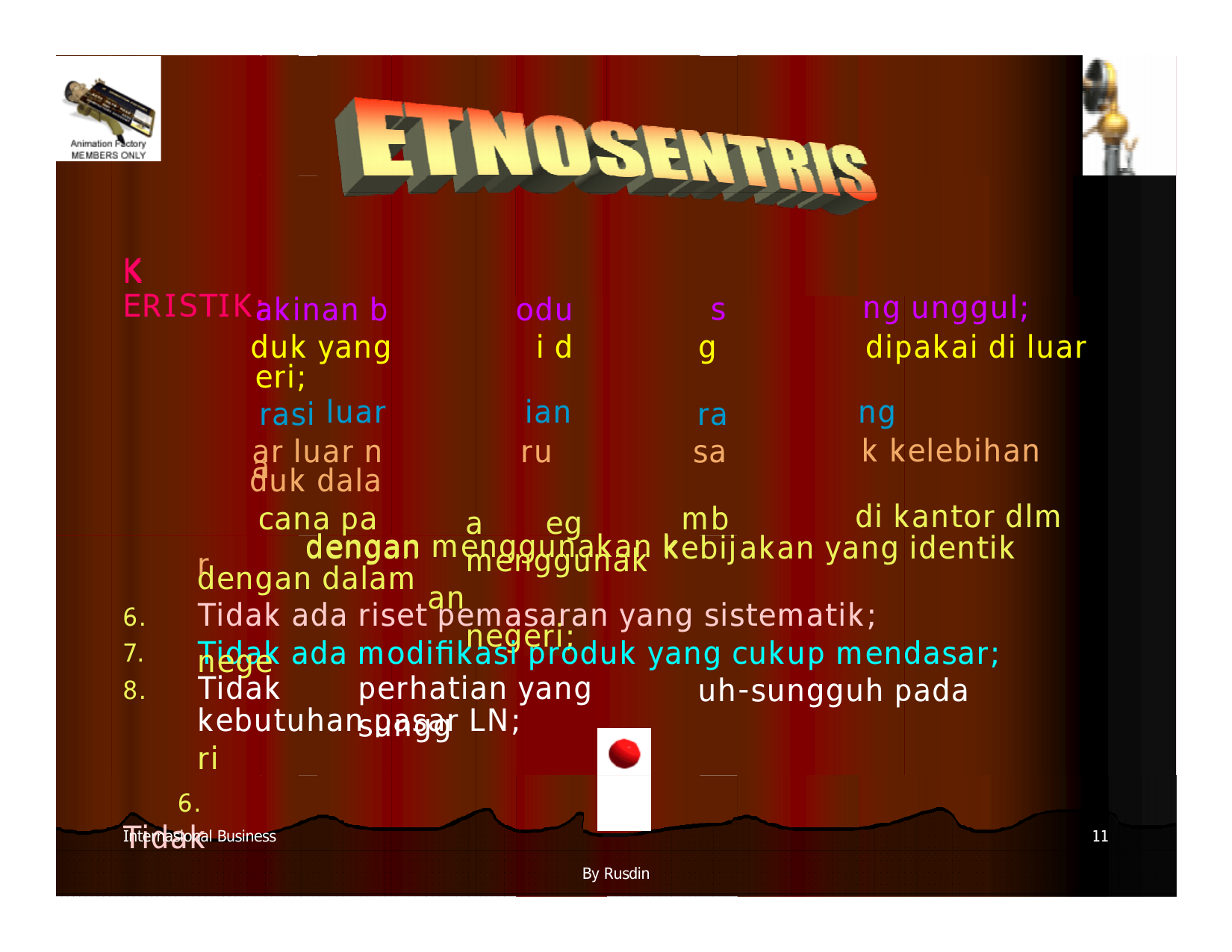

1.
2.
3.
4.
5.

ARAKT Key Pro
neg
Ope
Pas
pro
Ren

ahwa suks
nege egeri
m neg
sar lu

pr es d
ri dd
me
eri
r n

k ng
pa
e

negeri alam ne
gap ku kan sa
ri dike

endiri ya eri harus
ng ppenti ran untu
angkan

K
a
ar negeri
6.       Tidak

d

luar               ian
engan menggunakan k

ng unggul;
dipakai di luar
ng
k kelebihan
di kantor dlm

K              ERISTIK:
akinan b
odu
i d

s
g

duk yang
eri;
rasi
ra

ar luar n
ru
sa
duk dala
cana pa
a      eg
menggunakan
negeri;
mb
dengan
kebijakan yang identik

dengan dalam
Tidak ada riset pemasaran yang
sistematik;
6.
7.
Tidak ada modifikasi produk yang cukup mendasar;

8.       Tidak
Internasional Business

perhatian yang sungg
By Rusdin

11
uh-sungguh pada
kebutuhan pasar LN;